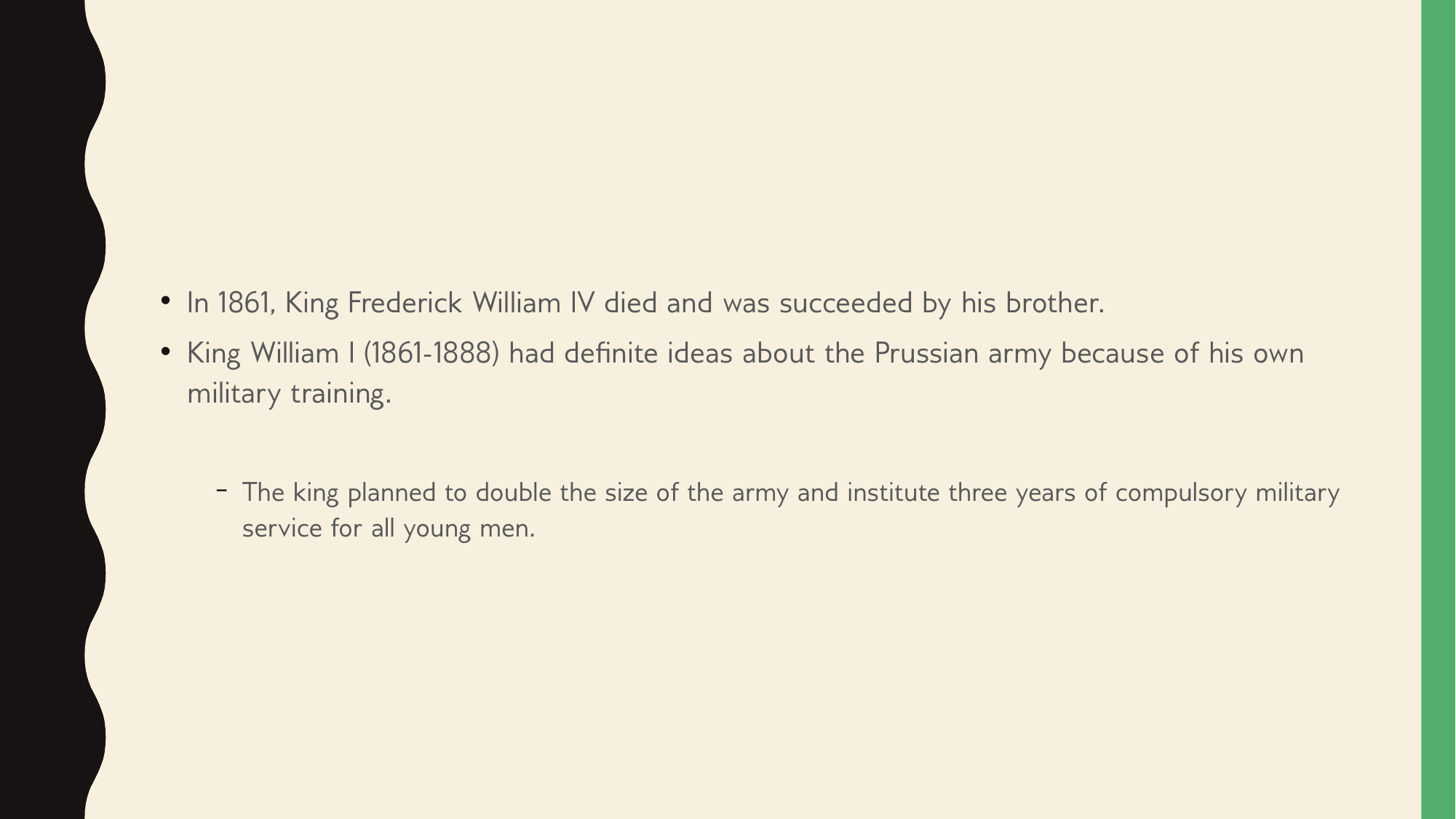

#
In 1861, King Frederick William IV died and was succeeded by his brother.
King William I (1861-1888) had definite ideas about the Prussian army because of his own military training.

The king planned to double the size of the army and institute three years of compulsory military service for all young men.